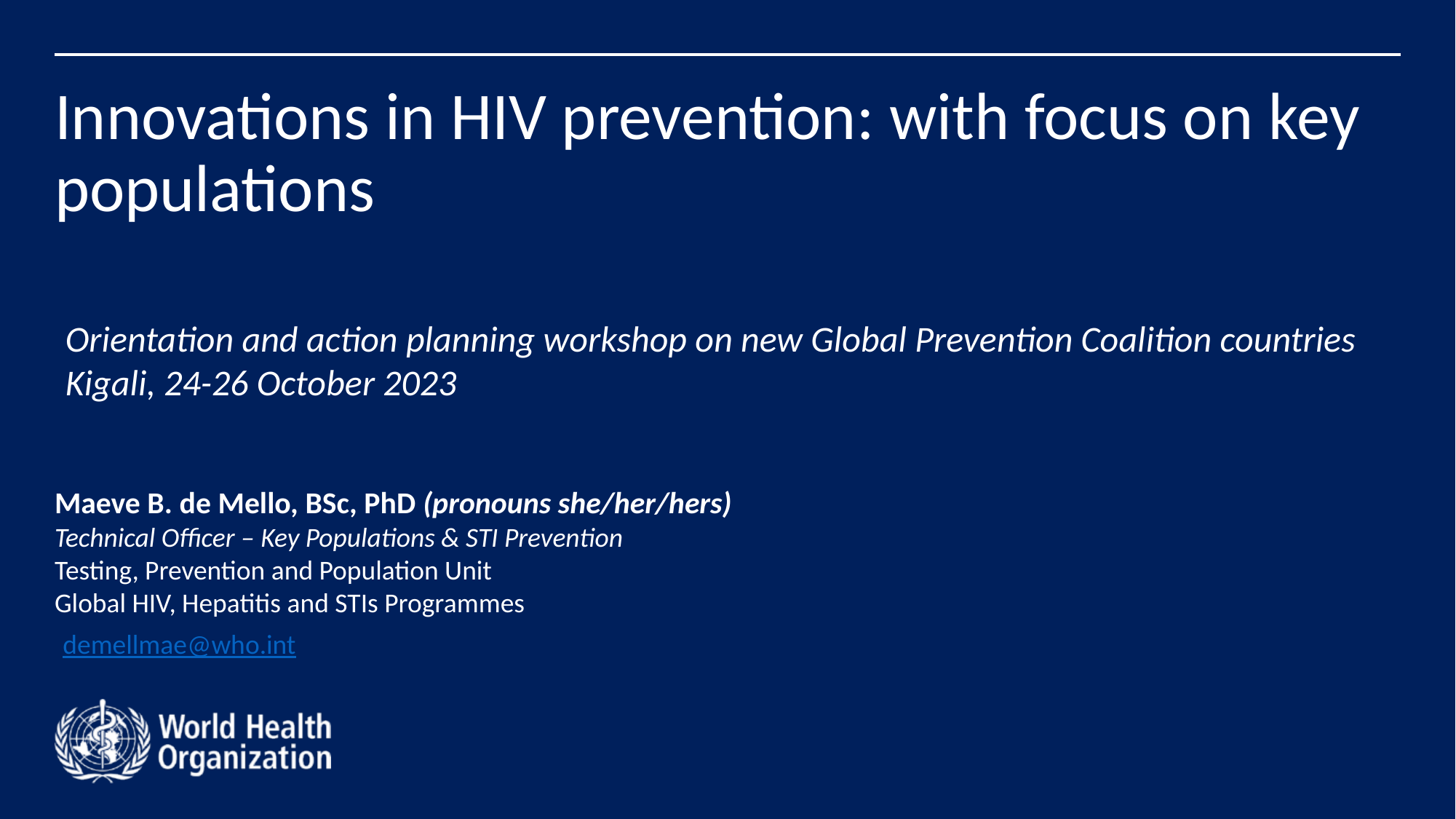

# Innovations in HIV prevention: with focus on key populations
Orientation and action planning workshop on new Global Prevention Coalition countries
Kigali, 24-26 October 2023
Maeve B. de Mello, BSc, PhD (pronouns she/her/hers)
Technical Officer – Key Populations & STI Prevention
Testing, Prevention and Population Unit
Global HIV, Hepatitis and STIs Programmes
 demellmae@who.int